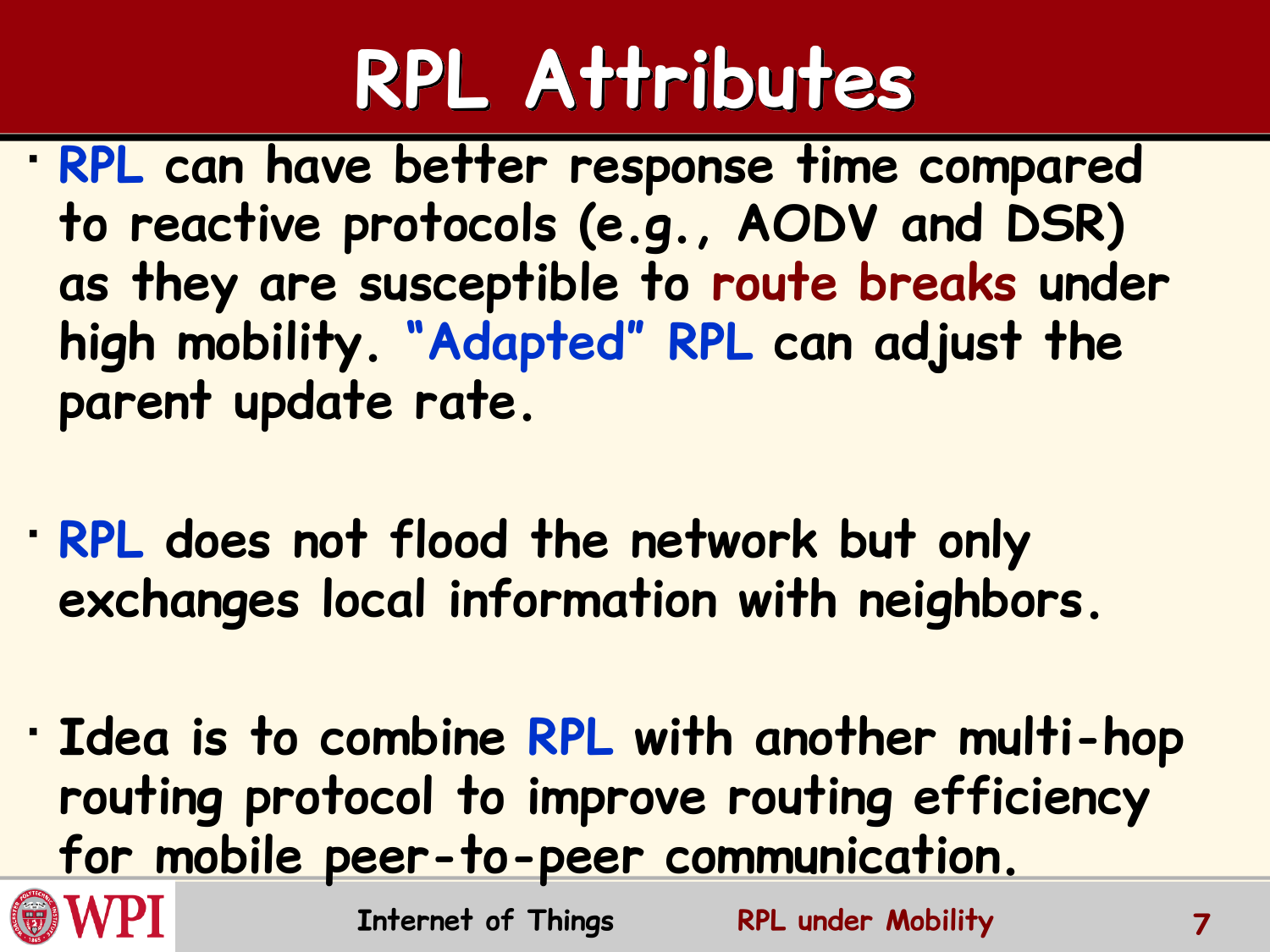

# RPL Attributes
RPL can have better response time compared to reactive protocols (e.g., AODV and DSR) as they are susceptible to route breaks under high mobility. “Adapted” RPL can adjust the parent update rate.

RPL does not flood the network but only exchanges local information with neighbors.

Idea is to combine RPL with another multi-hop routing protocol to improve routing efficiency for mobile peer-to-peer communication.

   Internet of Things          RPL under Mobility
7